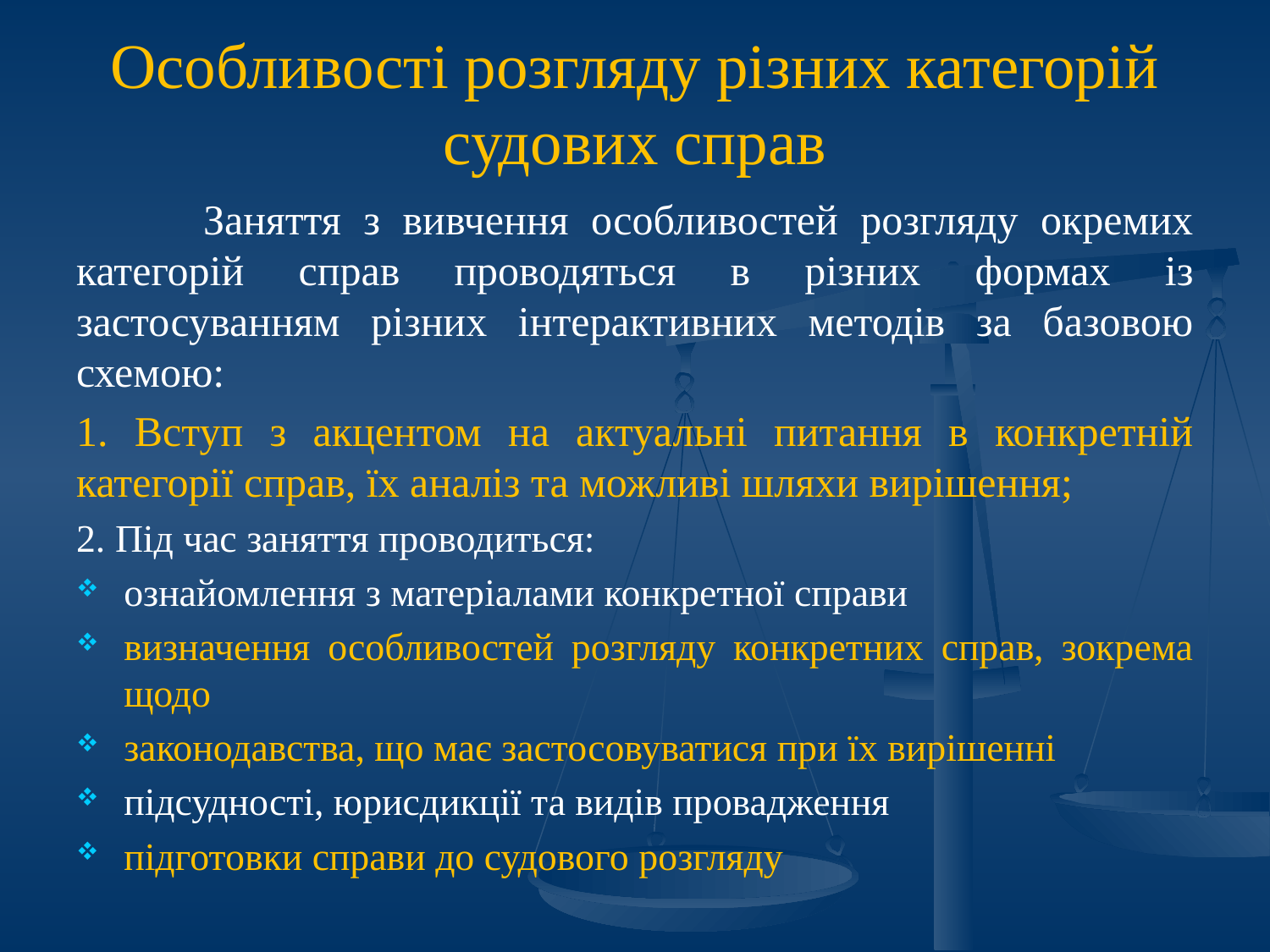

# Особливості розгляду різних категорій судових справ
	Заняття з вивчення особливостей розгляду окремих категорій справ проводяться в різних формах із застосуванням різних інтерактивних методів за базовою схемою:
1. Вступ з акцентом на актуальні питання в конкретній категорії справ, їх аналіз та можливі шляхи вирішення;
2. Під час заняття проводиться:
ознайомлення з матеріалами конкретної справи
визначення особливостей розгляду конкретних справ, зокрема щодо
законодавства, що має застосовуватися при їх вирішенні
підсудності, юрисдикції та видів провадження
підготовки справи до судового розгляду